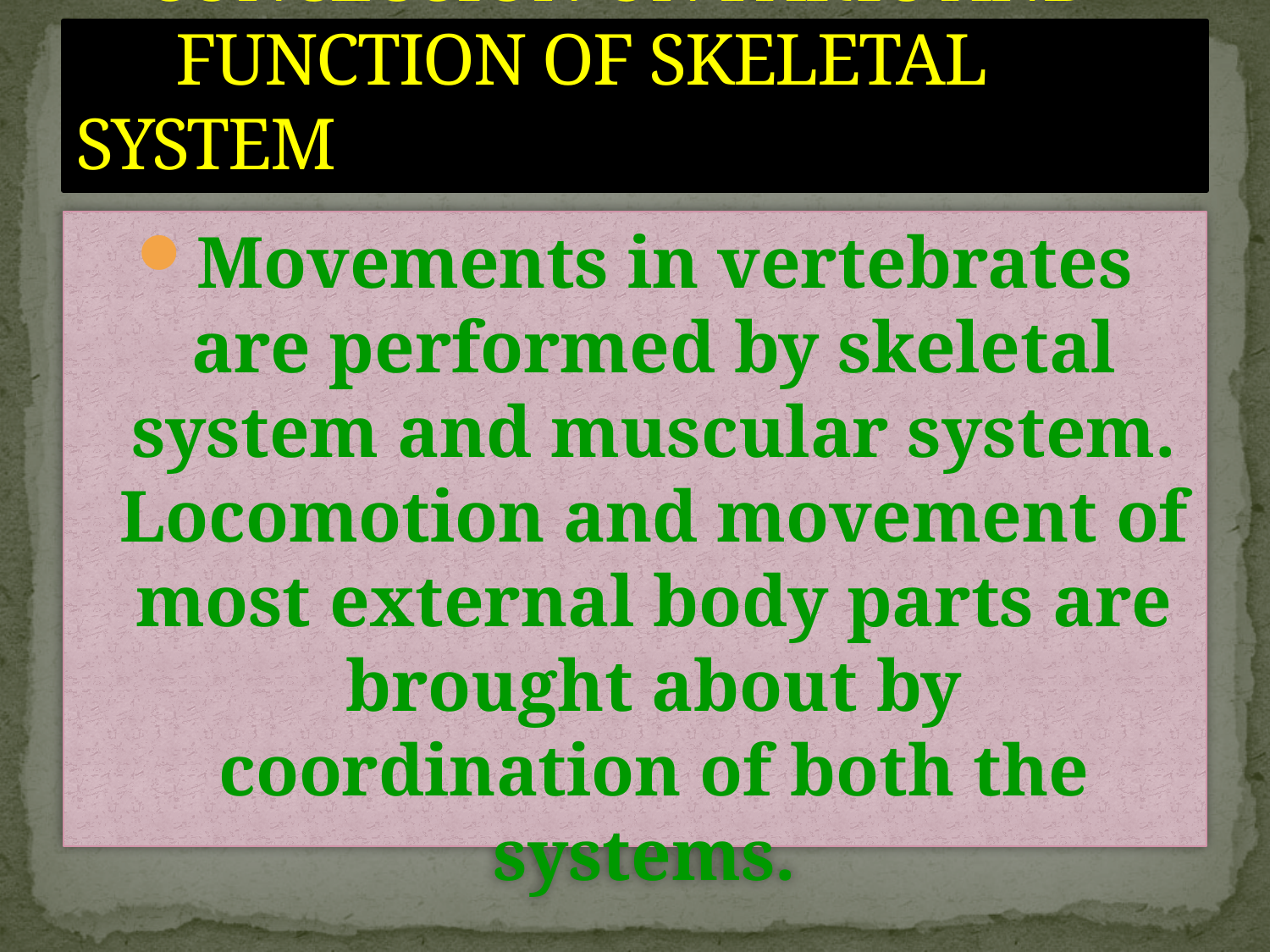

# CONCLUSION ON PARTS AND             FUNCTION OF SKELETAL SYSTEM
Movements in vertebrates are performed by skeletal system and muscular system. Locomotion and movement of most external body parts are brought about by coordination of both the systems.